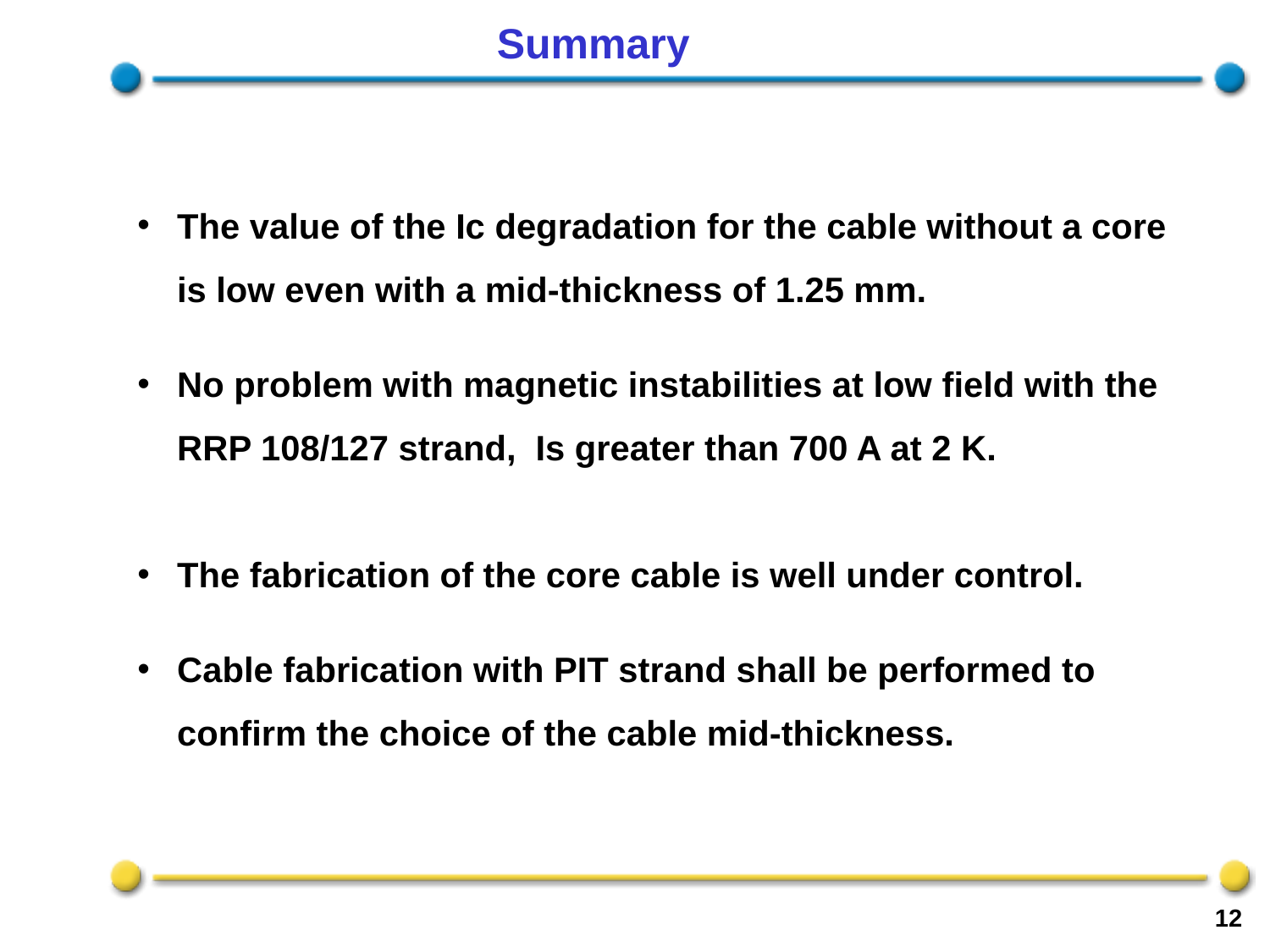

Summary
The value of the Ic degradation for the cable without a core is low even with a mid-thickness of 1.25 mm.

No problem with magnetic instabilities at low field with the RRP 108/127 strand,  Is greater than 700 A at 2 K.

The fabrication of the core cable is well under control.

Cable fabrication with PIT strand shall be performed to confirm the choice of the cable mid-thickness.

12